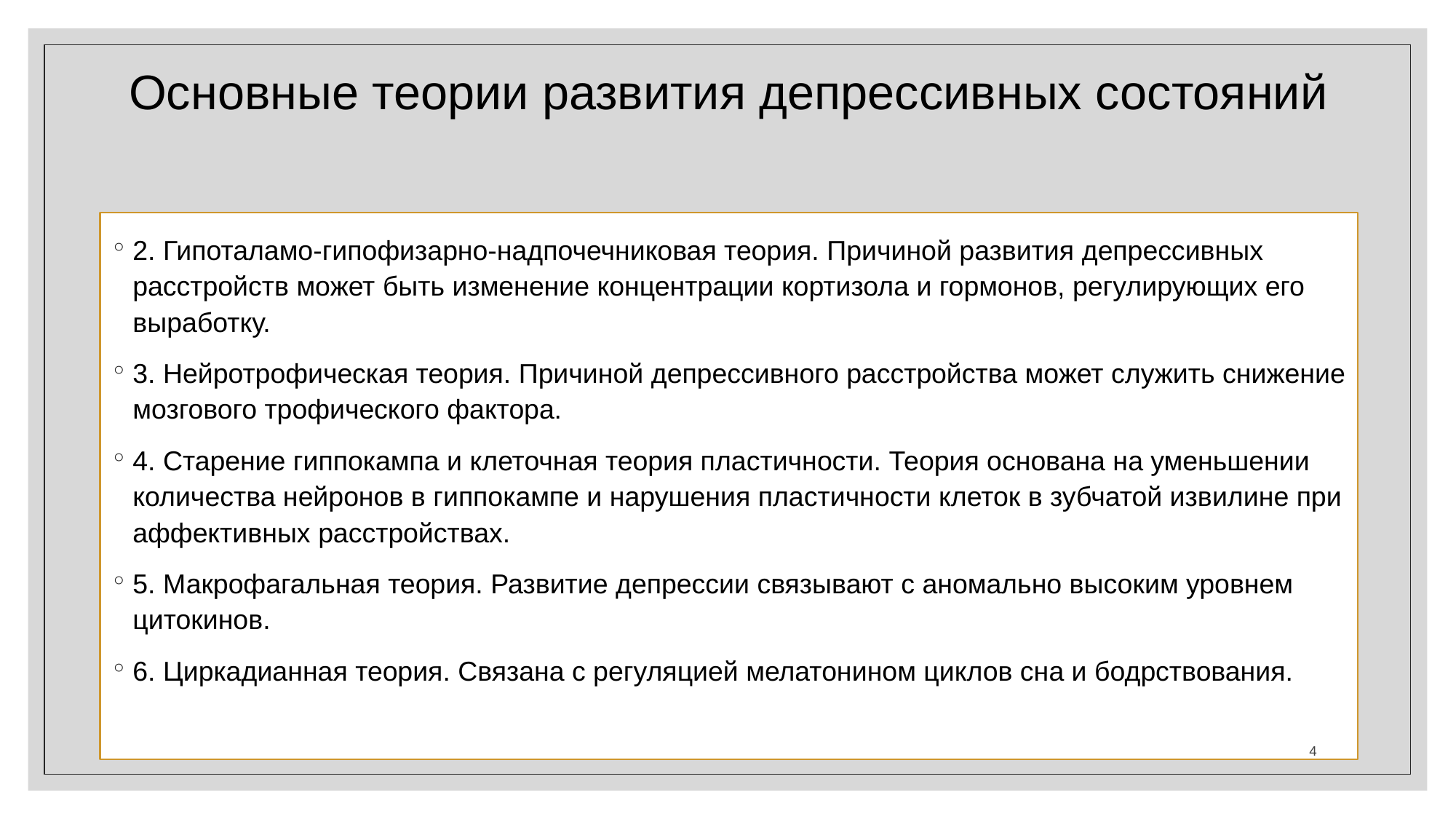

# Основные теории развития депрессивных состояний
2. Гипоталамо-гипофизарно-надпочечниковая теория. Причиной развития депрессивных расстройств может быть изменение концентрации кортизола и гормонов, регулирующих его выработку.
3. Нейротрофическая теория. Причиной депрессивного расстройства может служить снижение мозгового трофического фактора.
4. Старение гиппокампа и клеточная теория пластичности. Теория основана на уменьшении количества нейронов в гиппокампе и нарушения пластичности клеток в зубчатой извилине при аффективных расстройствах.
5. Макрофагальная теория. Развитие депрессии связывают с аномально высоким уровнем цитокинов.
6. Циркадианная теория. Связана с регуляцией мелатонином циклов сна и бодрствования.

4